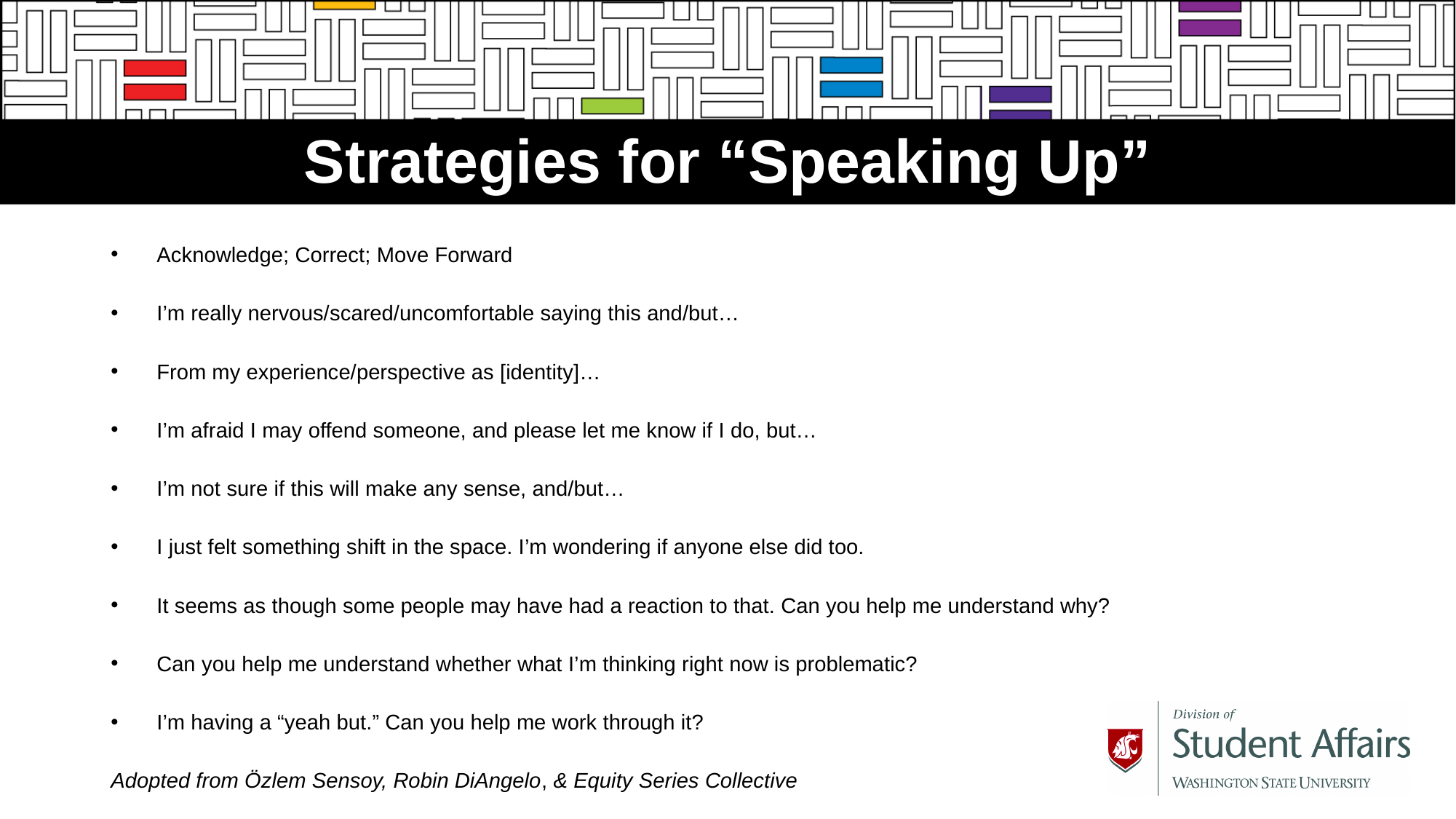

# Strategies for “Speaking Up”
Acknowledge; Correct; Move Forward
I’m really nervous/scared/uncomfortable saying this and/but…​
From my experience/perspective as [identity]…​
I’m afraid I may offend someone, and please let me know if I do, but…​
I’m not sure if this will make any sense, and/but…​
I just felt something shift in the space. I’m wondering if anyone else did too.​
It seems as though some people may have had a reaction to that. Can you help me understand why?​
Can you help me understand whether what I’m thinking right now is problematic?​
I’m having a “yeah but.” Can you help me work through it?​​
Adopted from Özlem Sensoy, Robin DiAngelo​, & Equity Series Collective